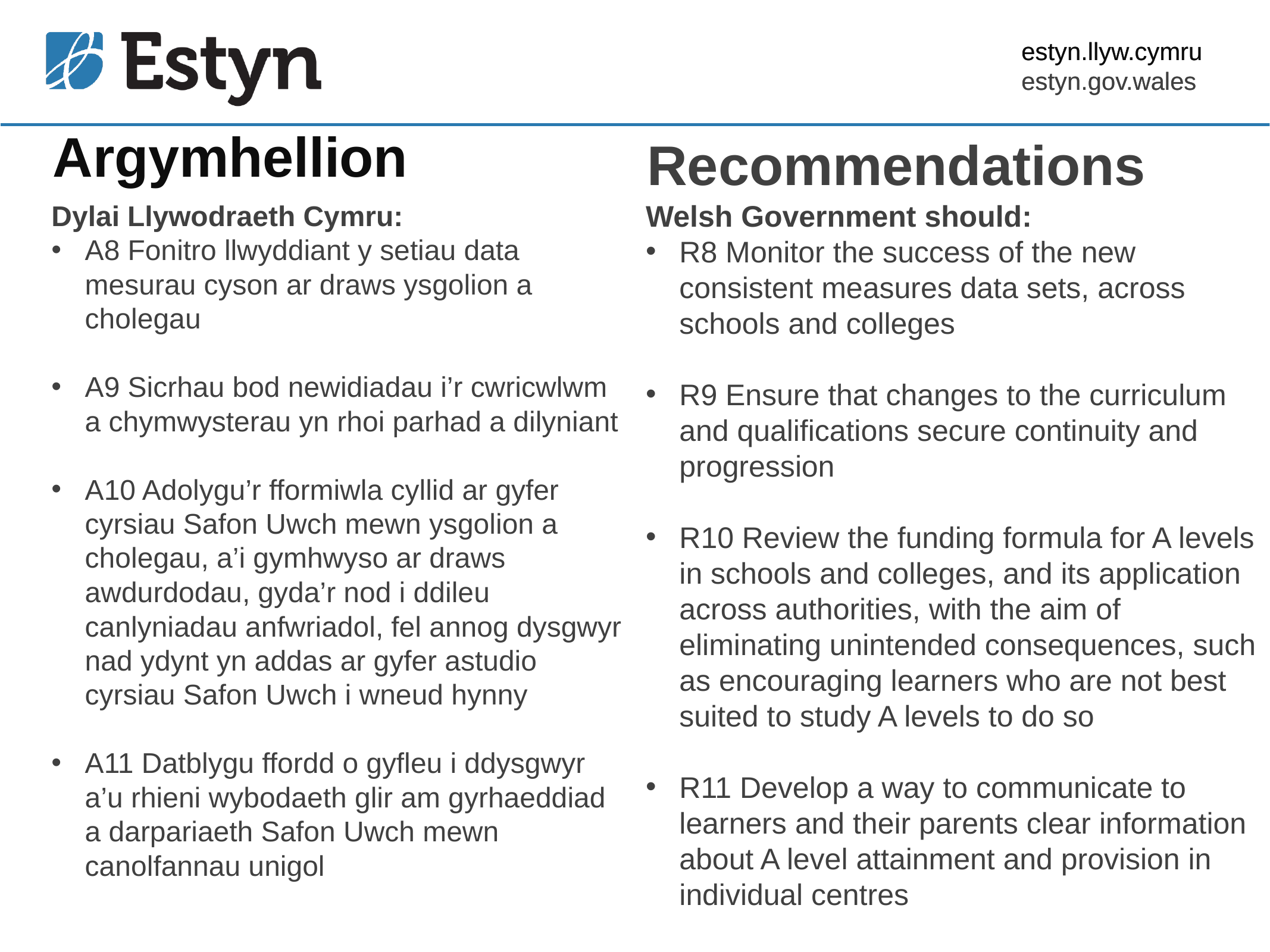

Argymhellion
Recommendations
Welsh Government should:
R8 Monitor the success of the new consistent measures data sets, across schools and colleges

R9 Ensure that changes to the curriculum and qualifications secure continuity and progression

R10 Review the funding formula for A levels in schools and colleges, and its application across authorities, with the aim of eliminating unintended consequences, such as encouraging learners who are not best suited to study A levels to do so

R11 Develop a way to communicate to learners and their parents clear information about A level attainment and provision in individual centres

Dylai Llywodraeth Cymru:
A8 Fonitro llwyddiant y setiau data mesurau cyson ar draws ysgolion a cholegau

A9 Sicrhau bod newidiadau i’r cwricwlwm a chymwysterau yn rhoi parhad a dilyniant

A10 Adolygu’r fformiwla cyllid ar gyfer cyrsiau Safon Uwch mewn ysgolion a cholegau, a’i gymhwyso ar draws awdurdodau, gyda’r nod i ddileu canlyniadau anfwriadol, fel annog dysgwyr nad ydynt yn addas ar gyfer astudio cyrsiau Safon Uwch i wneud hynny

A11 Datblygu ffordd o gyfleu i ddysgwyr a’u rhieni wybodaeth glir am gyrhaeddiad a darpariaeth Safon Uwch mewn canolfannau unigol